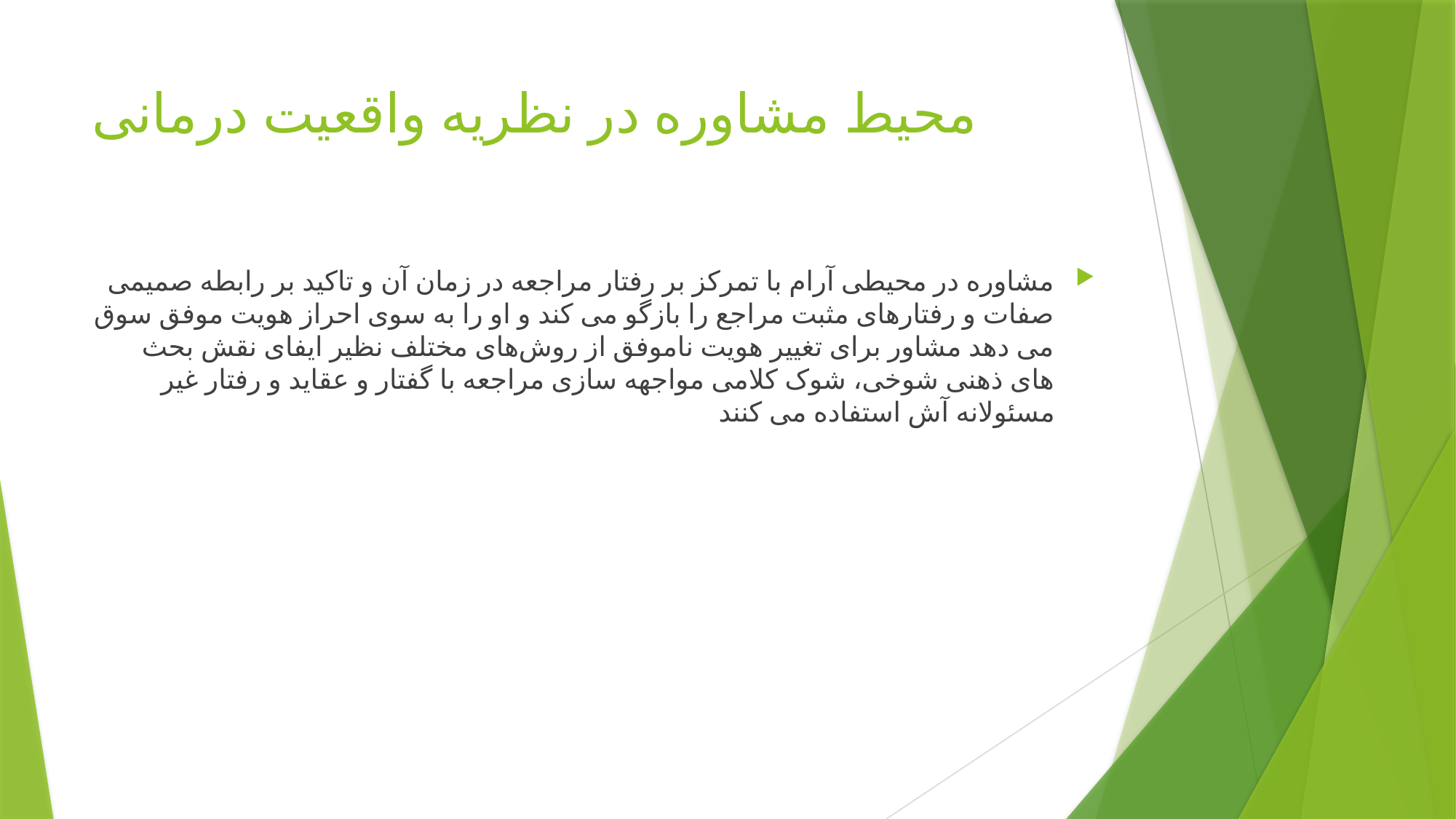

# محیط مشاوره در نظریه واقعیت درمانی
مشاوره در محیطی آرام با تمرکز بر رفتار مراجعه در زمان آن و تاکید بر رابطه صمیمی صفات و رفتارهای مثبت مراجع را بازگو می کند و او را به سوی احراز هویت موفق سوق می دهد مشاور برای تغییر هویت ناموفق از روش‌های مختلف نظیر ایفای نقش بحث های ذهنی شوخی، شوک کلامی مواجهه سازی مراجعه با گفتار و عقاید و رفتار غیر مسئولانه آش استفاده می کنند